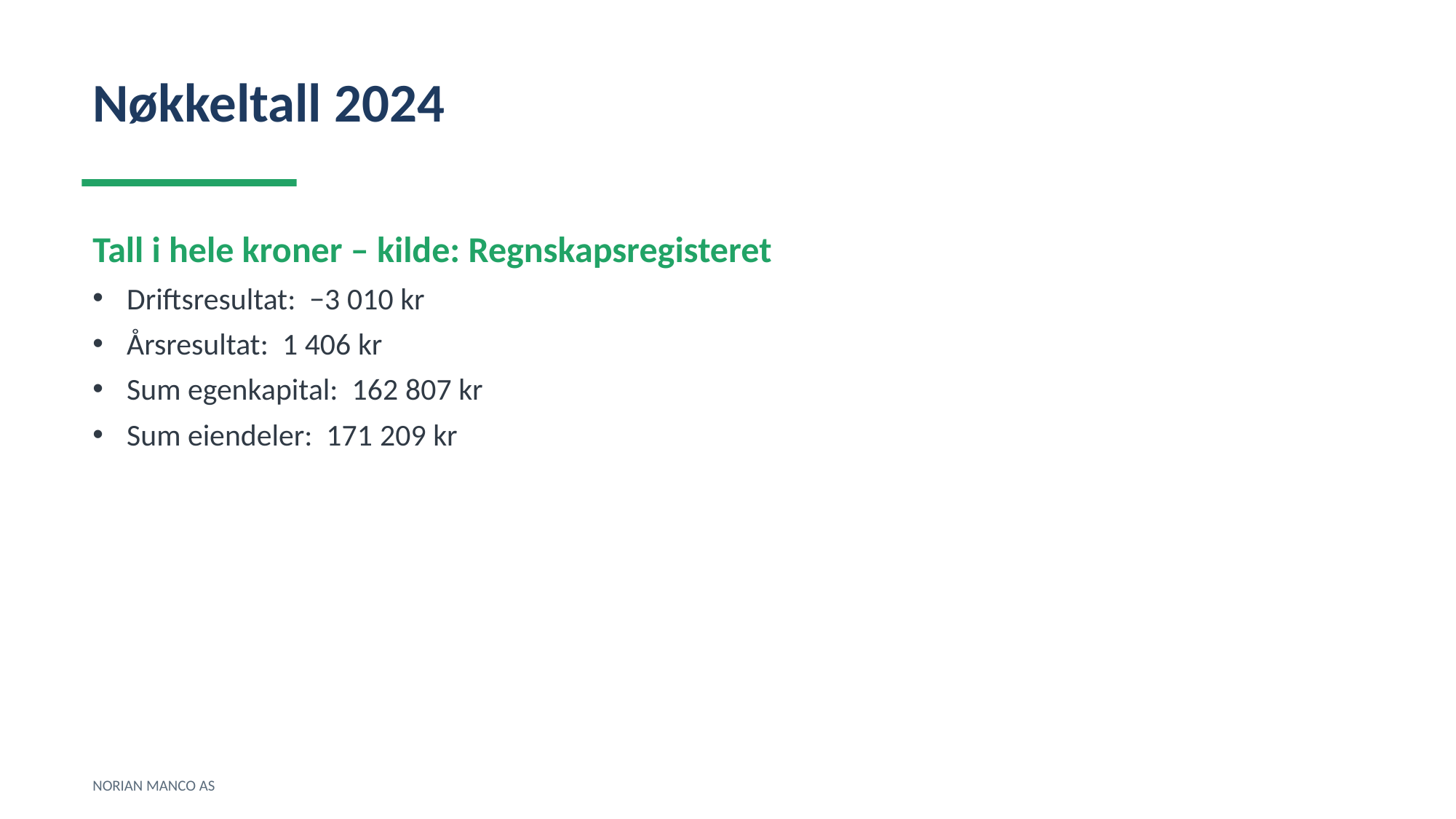

Nøkkeltall 2024

Tall i hele kroner – kilde: Regnskapsregisteret
Driftsresultat:  −3 010 kr
Årsresultat:  1 406 kr
Sum egenkapital:  162 807 kr
Sum eiendeler:  171 209 kr
NORIAN MANCO AS